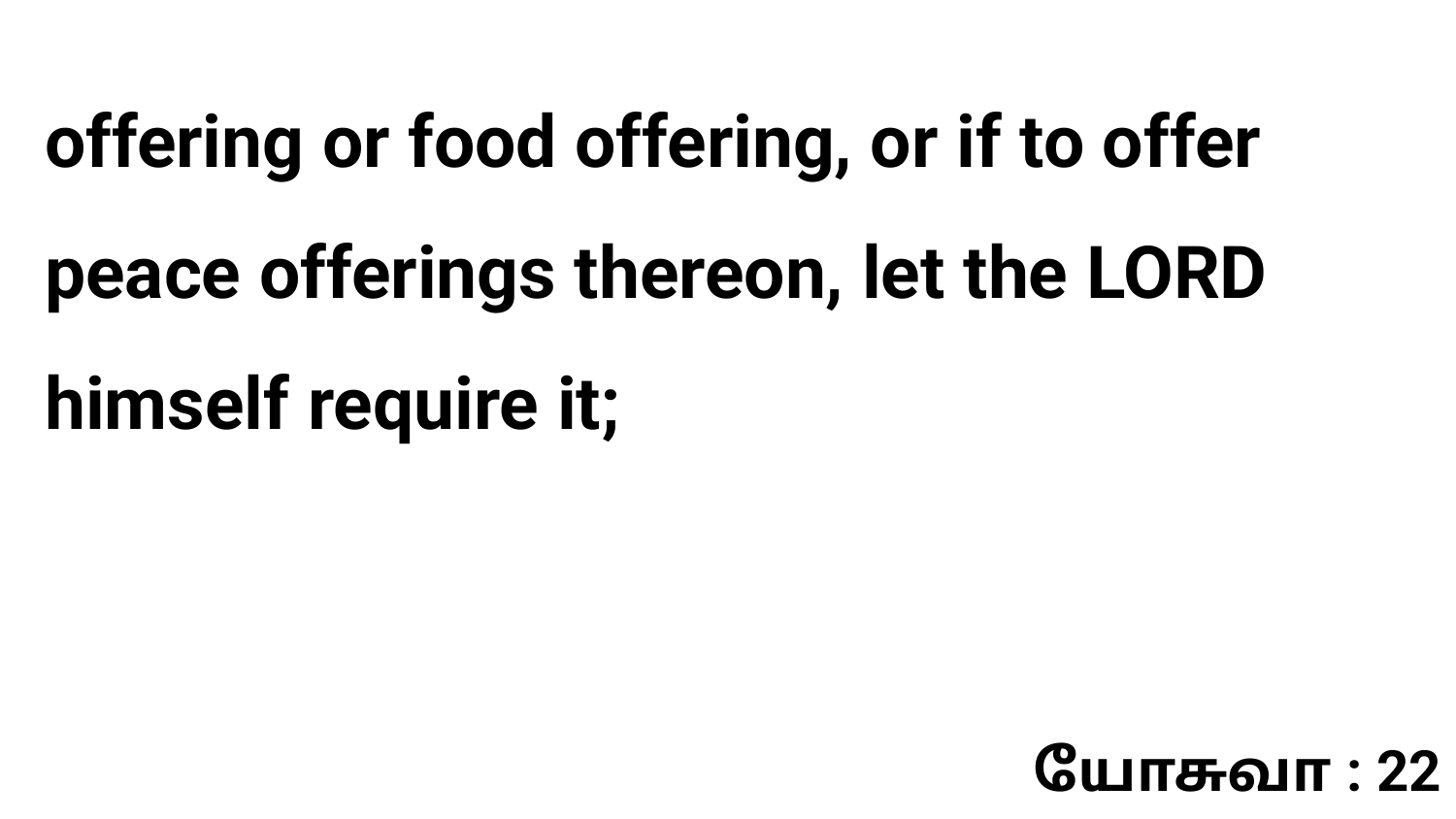

offering or food offering, or if to offer peace offerings thereon, let the LORD himself require it;
யோசுவா : 22